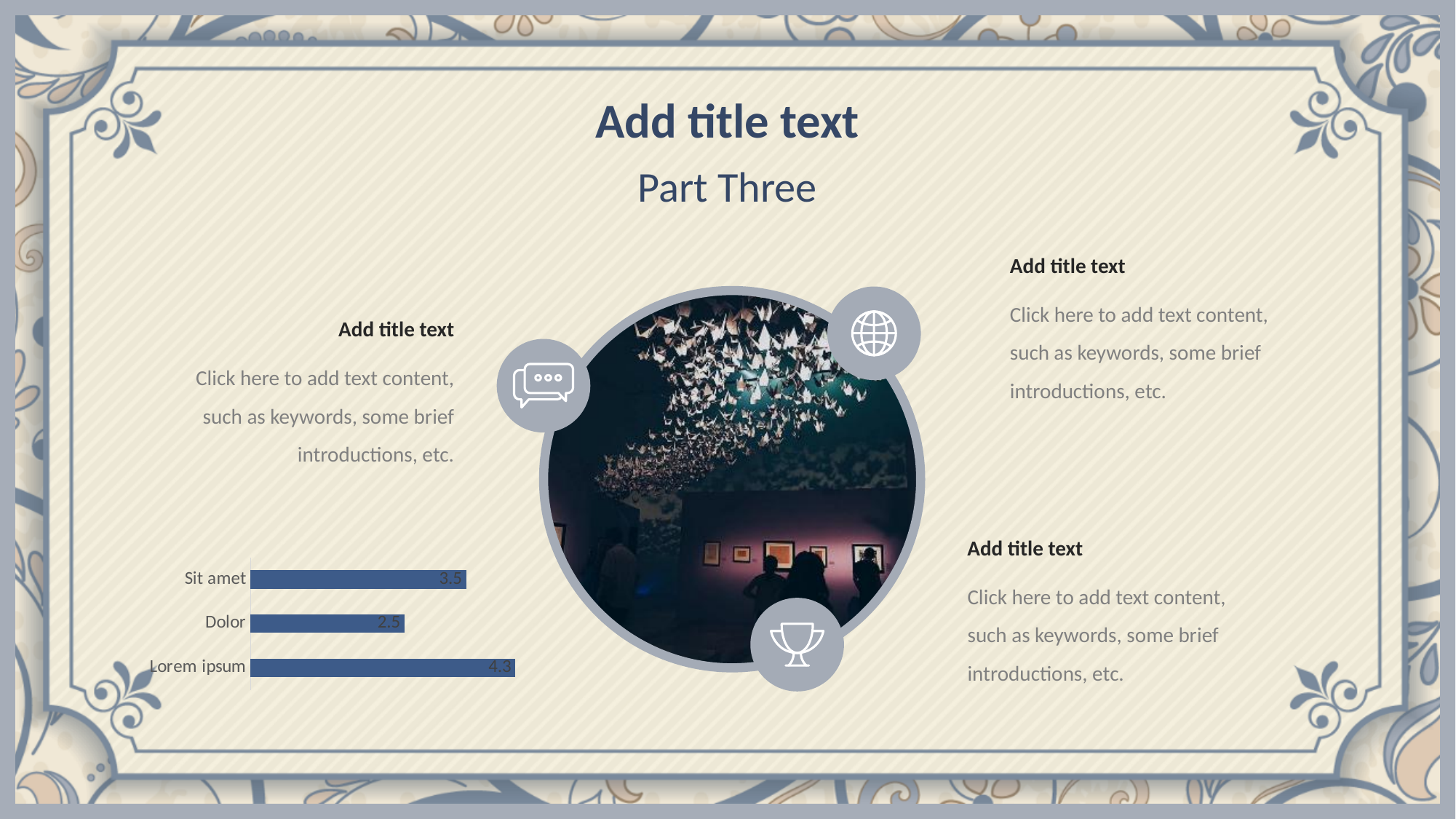

Add title text
Part Three
Add title text

Click here to add text content, such as keywords, some brief introductions, etc.

Add title text

Click here to add text content, such as keywords, some brief introductions, etc.
Add title text

### Chart

| Category | Series 1 |
|---|---|
| Lorem ipsum | 4.3 |
| Dolor | 2.5 |
| Sit amet | 3.5 |
Click here to add text content, such as keywords, some brief introductions, etc.